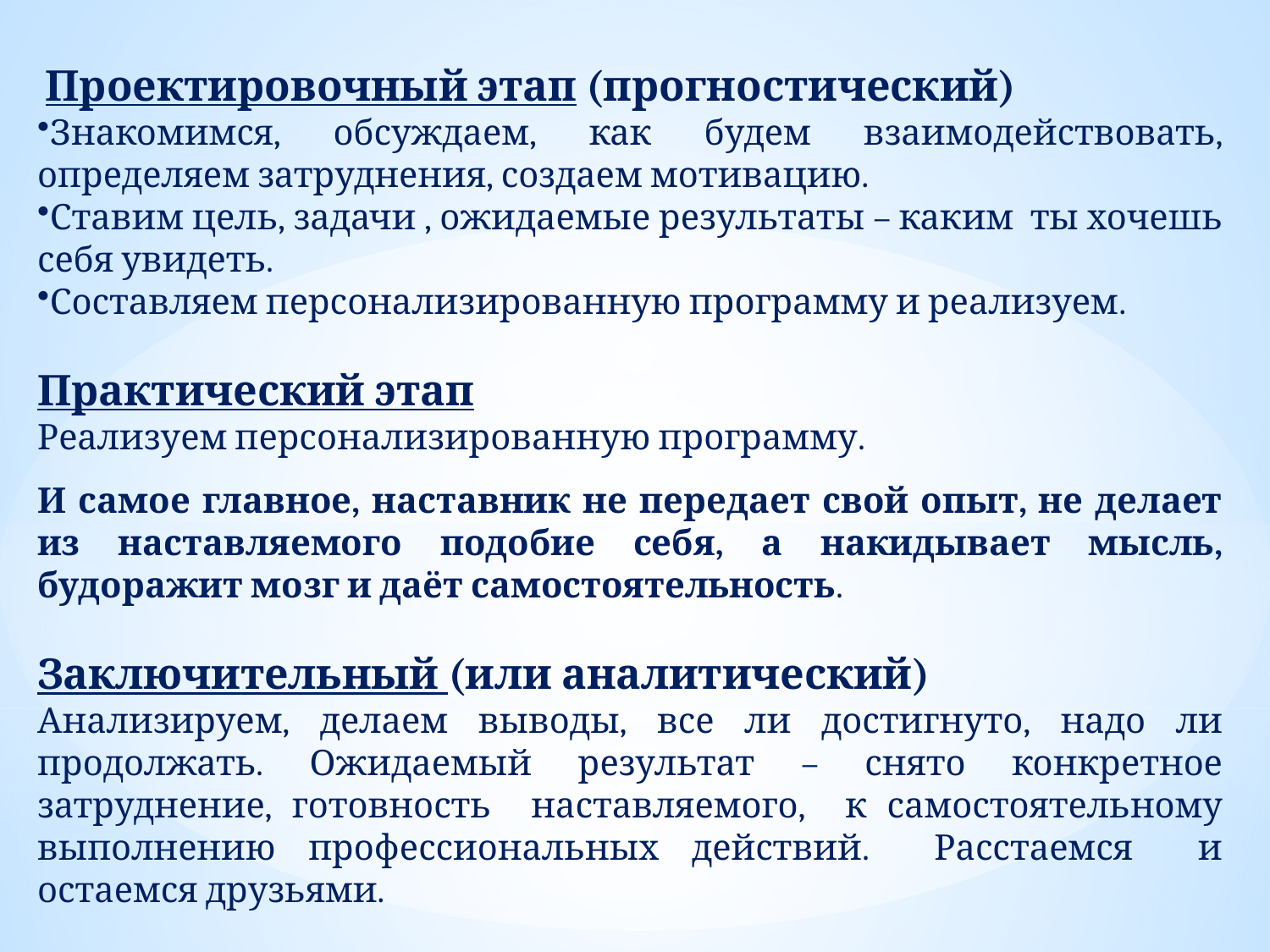

Проектировочный этап (прогностический)
Знакомимся, обсуждаем, как будем взаимодействовать, определяем затруднения, создаем мотивацию.
Ставим цель, задачи , ожидаемые результаты – каким  ты хочешь себя увидеть.
Составляем персонализированную программу и реализуем.

Практический этап
Реализуем персонализированную программу.

И самое главное, наставник не передает свой опыт, не делает из наставляемого подобие себя, а накидывает мысль, будоражит мозг и даёт самостоятельность.

Заключительный (или аналитический)
Анализируем, делаем выводы, все ли достигнуто, надо ли продолжать. Ожидаемый результат – снято конкретное затруднение, готовность  наставляемого,  к самостоятельному выполнению профессиональных действий.  Расстаемся  и остаемся друзьями.